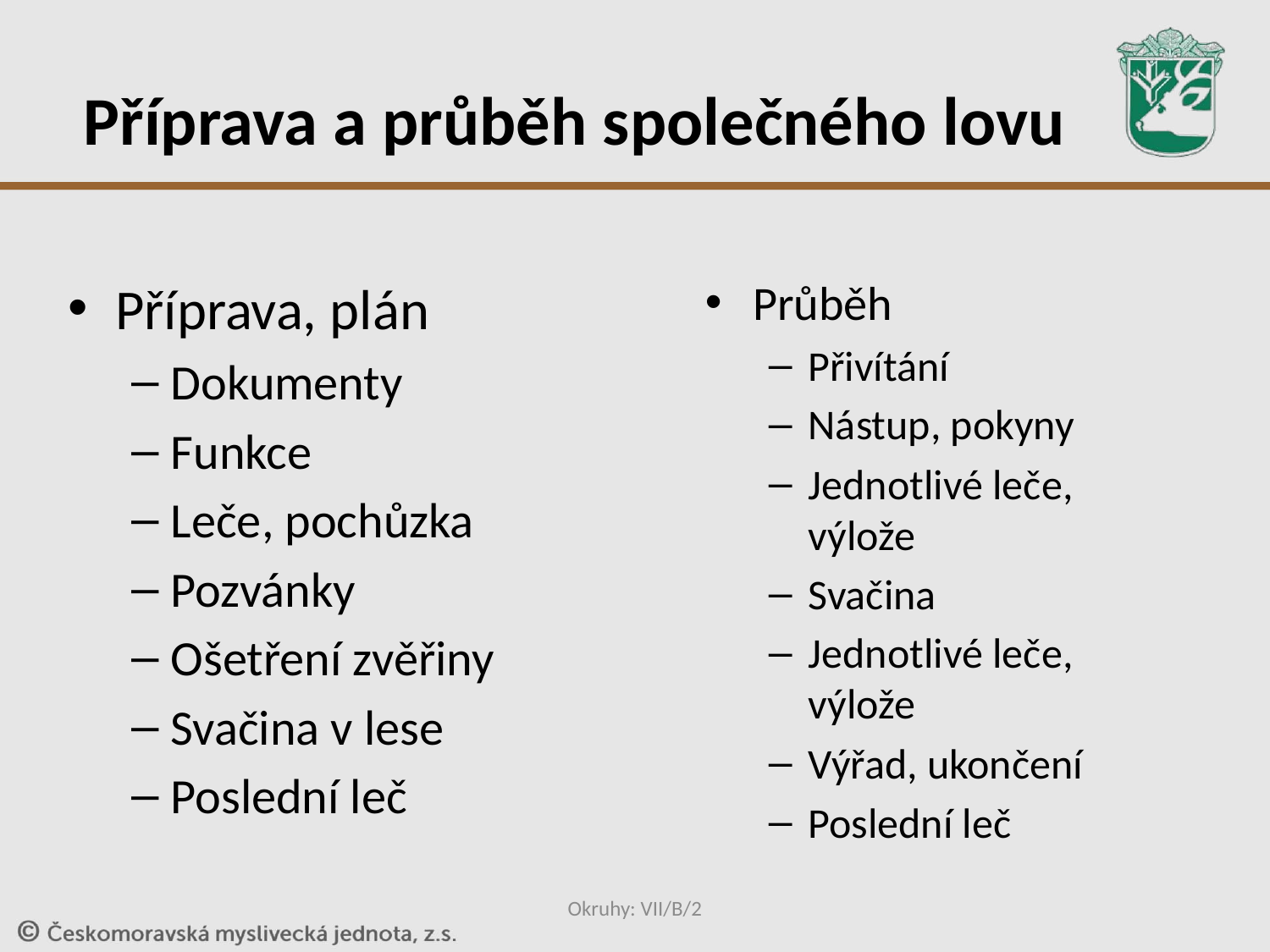

# Příprava a průběh společného lovu
Příprava, plán
Dokumenty
Funkce
Leče, pochůzka
Pozvánky
Ošetření zvěřiny
Svačina v lese
Poslední leč
Průběh
Přivítání
Nástup, pokyny
Jednotlivé leče, výlože
Svačina
Jednotlivé leče, výlože
Výřad, ukončení
Poslední leč
Okruhy: VII/B/2